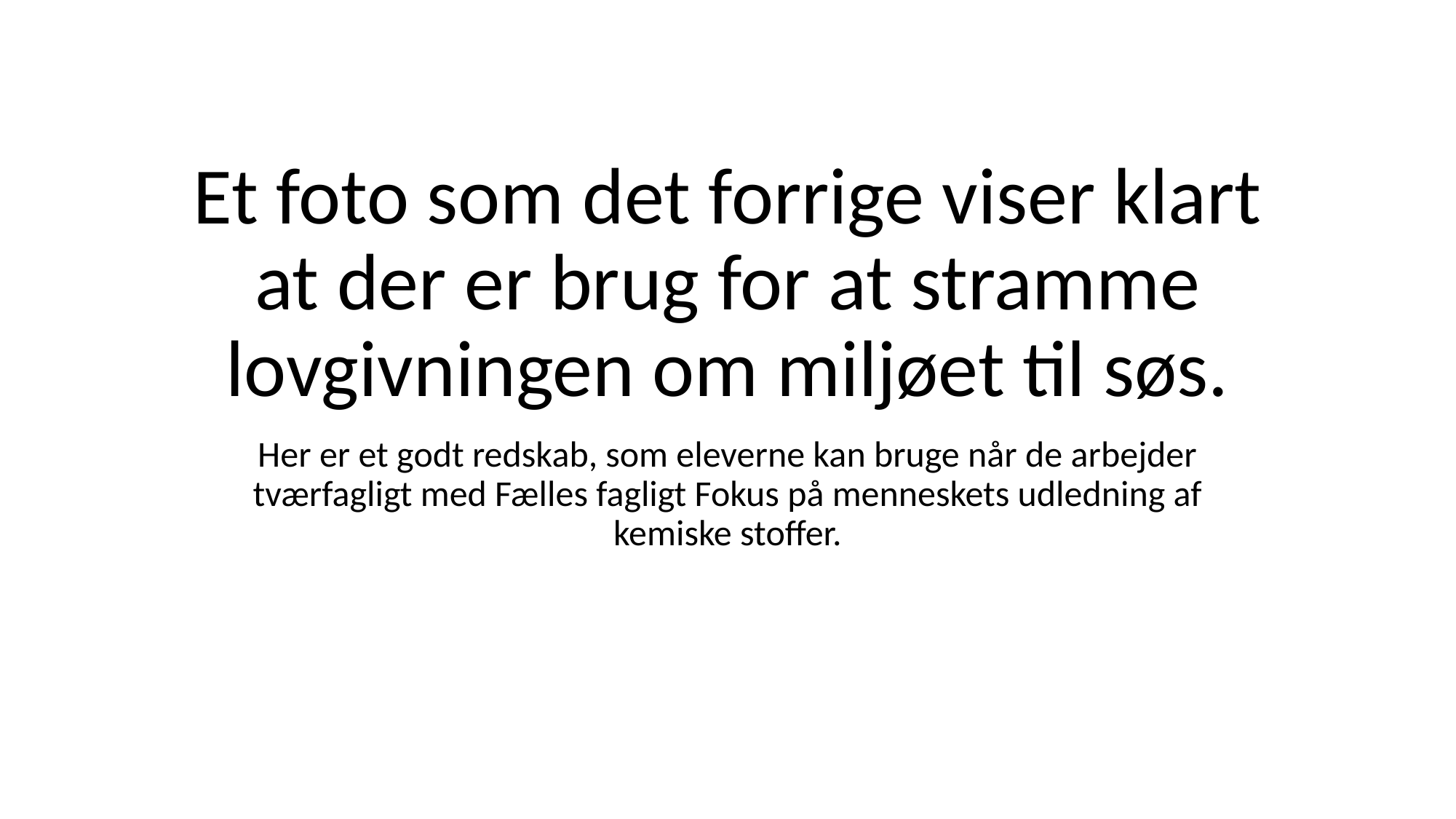

# Et foto som det forrige viser klart at der er brug for at stramme lovgivningen om miljøet til søs.
Her er et godt redskab, som eleverne kan bruge når de arbejder tværfagligt med Fælles fagligt Fokus på menneskets udledning af kemiske stoffer.